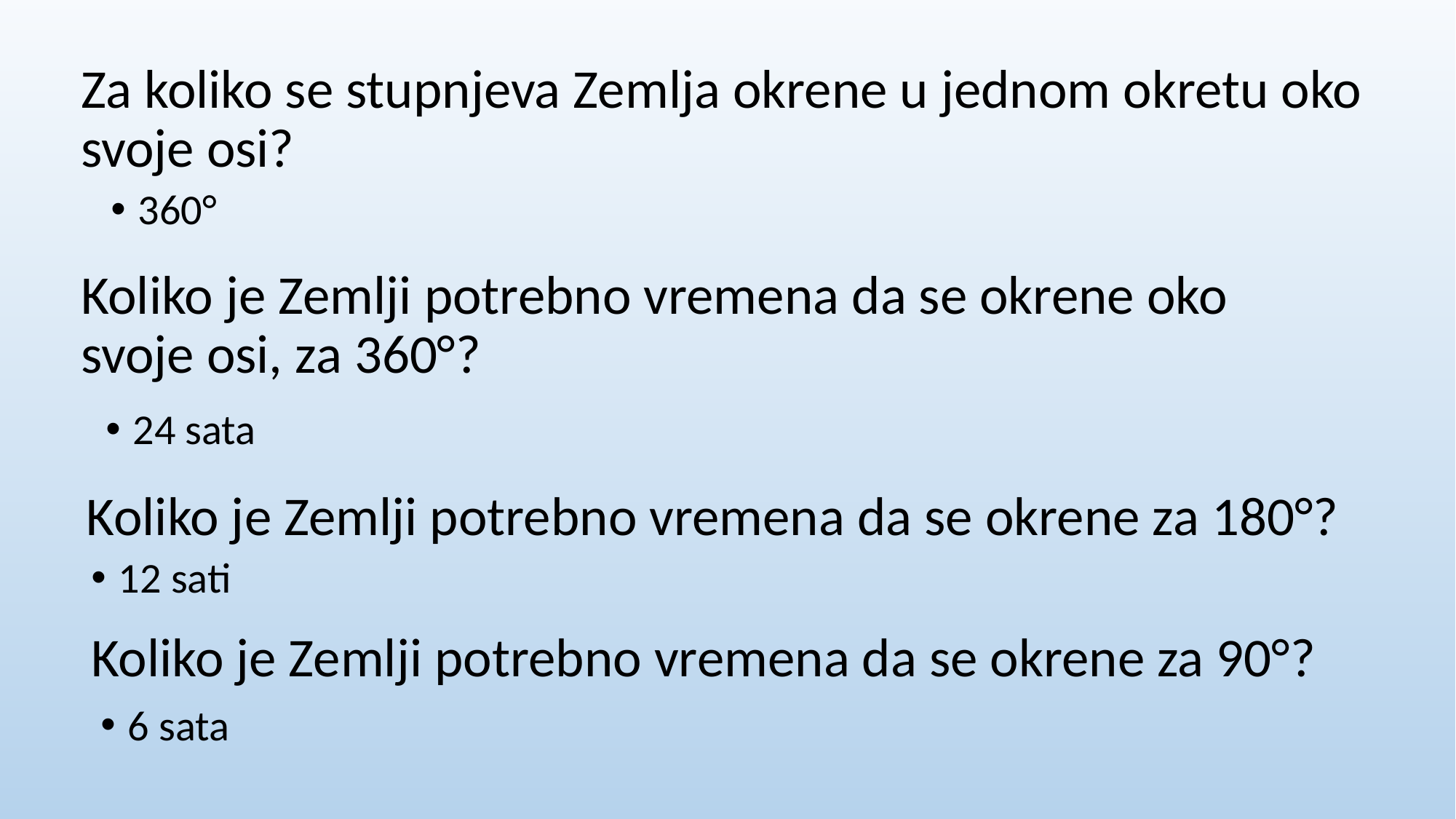

# Za koliko se stupnjeva Zemlja okrene u jednom okretu oko svoje osi?
360°
Koliko je Zemlji potrebno vremena da se okrene oko svoje osi, za 360°?
24 sata
Koliko je Zemlji potrebno vremena da se okrene za 180°?
12 sati
Koliko je Zemlji potrebno vremena da se okrene za 90°?
6 sata